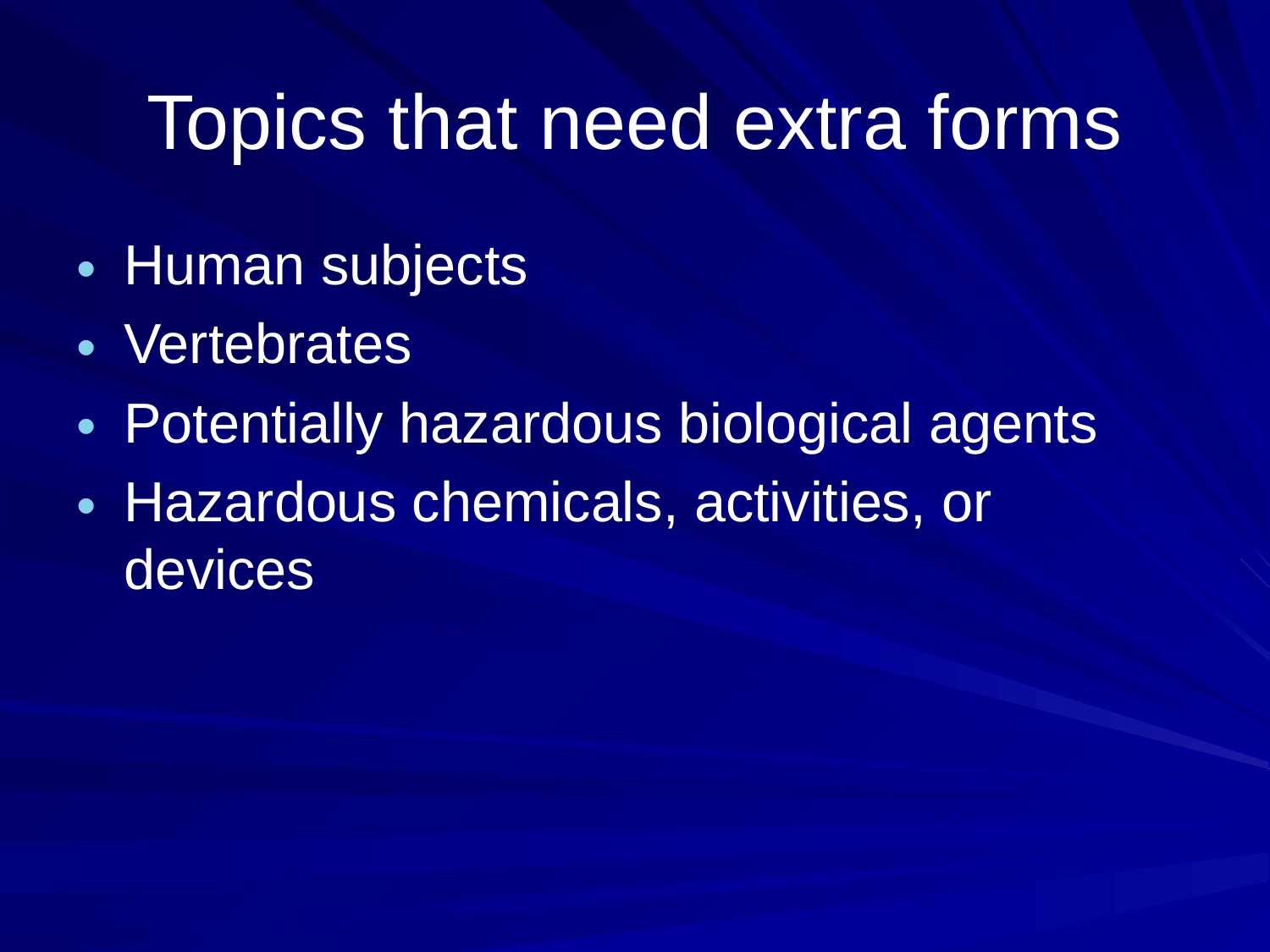

# Topics that need extra forms
Human subjects
Vertebrates
Potentially hazardous biological agents
Hazardous chemicals, activities, or devices